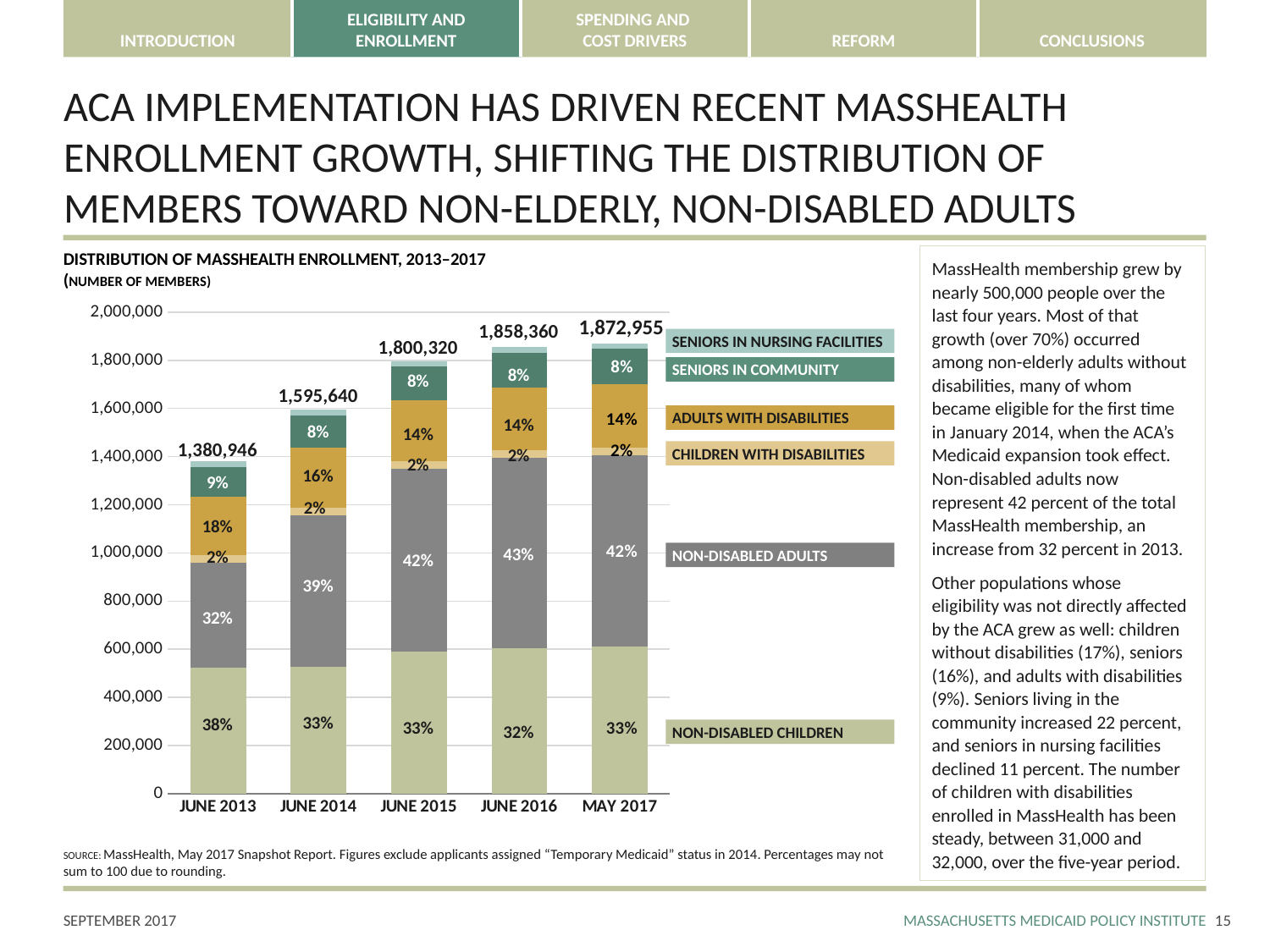

# ACA IMPLEMENTATION HAS DRIVEN RECENT MASSHEALTH ENROLLMENT GROWTH, SHIFTING THE DISTRIBUTION OF MEMBERS TOWARD NON-ELDERLY, NON-DISABLED ADULTS
DISTRIBUTION OF MASSHEALTH ENROLLMENT, 2013–2017
(NUMBER OF MEMBERS)

MassHealth membership grew by nearly 500,000 people over the last four years. Most of that growth (over 70%) occurred among non-elderly adults without disabilities, many of whom became eligible for the first time in January 2014, when the ACA’s Medicaid expansion took effect. Non-disabled adults now represent 42 percent of the total MassHealth membership, an increase from 32 percent in 2013.
Other populations whose eligibility was not directly affected by the ACA grew as well: children without disabilities (17%), seniors (16%), and adults with disabilities (9%). Seniors living in the community increased 22 percent, and seniors in nursing facilities declined 11 percent. The number of children with disabilities enrolled in MassHealth has been steady, between 31,000 and 32,000, over the five-year period.

[unsupported chart]

1,858,360
1,800,320
SENIORS IN NURSING FACILITIES
8%
SENIORS IN COMMUNITY
8%
1,595,640
ADULTS WITH DISABILITIES
14%
8%
14%
1,380,946
2%
CHILDREN WITH DISABILITIES
2%
16%
9%
2%
18%
43%
2%
42%
NON-DISABLED ADULTS
39%
32%
33%
38%
33%
32%
NON-DISABLED CHILDREN
SOURCE: MassHealth, May 2017 Snapshot Report. Figures exclude applicants assigned “Temporary Medicaid” status in 2014. Percentages may not sum to 100 due to rounding.
15